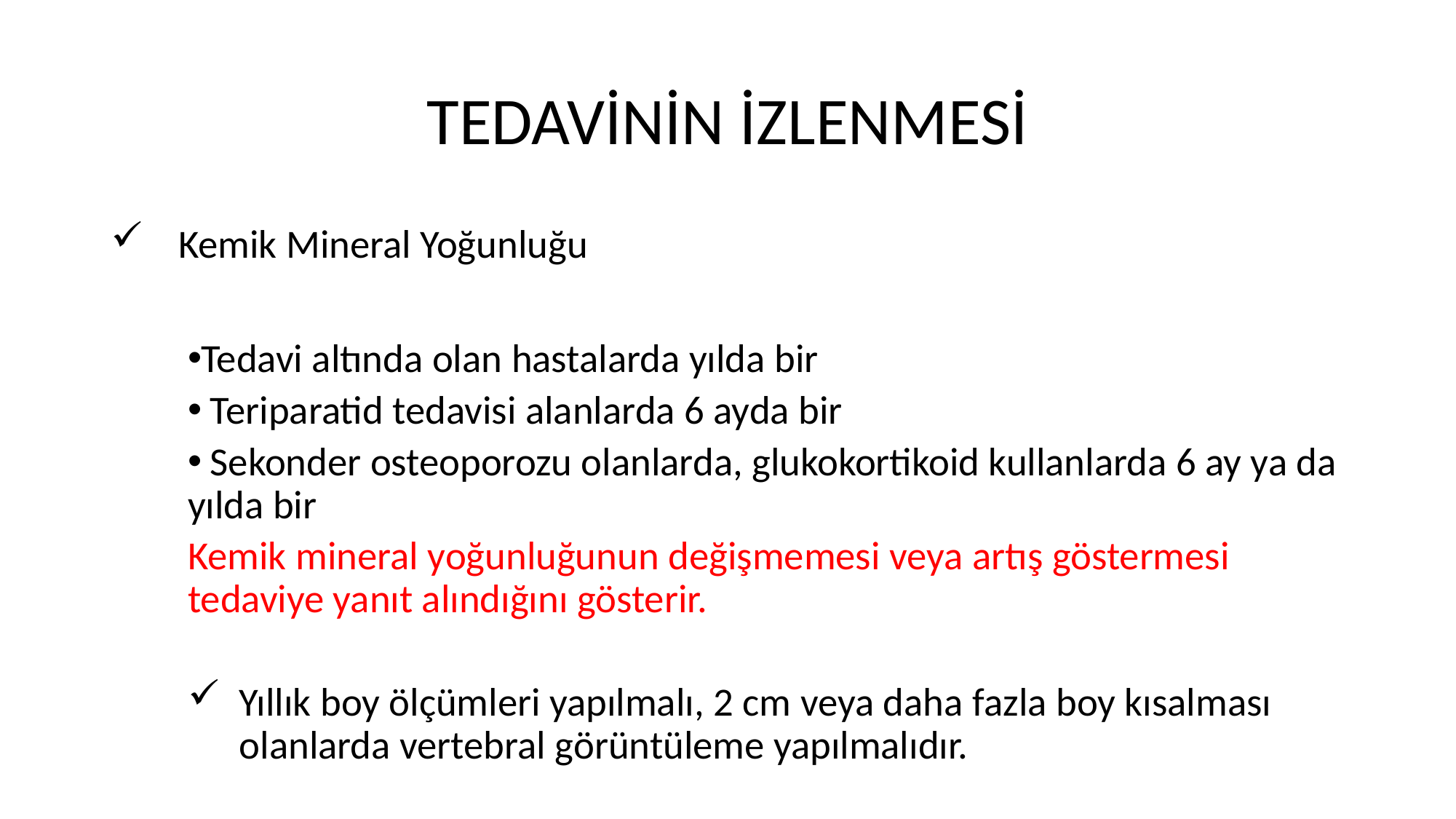

# TEDAVİNİN İZLENMESİ
    Kemik Mineral Yoğunluğu

Tedavi altında olan hastalarda yılda bir
 Teriparatid tedavisi alanlarda 6 ayda bir
 Sekonder osteoporozu olanlarda, glukokortikoid kullanlarda 6 ay ya da yılda bir
Kemik mineral yoğunluğunun değişmemesi veya artış göstermesi tedaviye yanıt alındığını gösterir.

Yıllık boy ölçümleri yapılmalı, 2 cm veya daha fazla boy kısalması olanlarda vertebral görüntüleme yapılmalıdır.